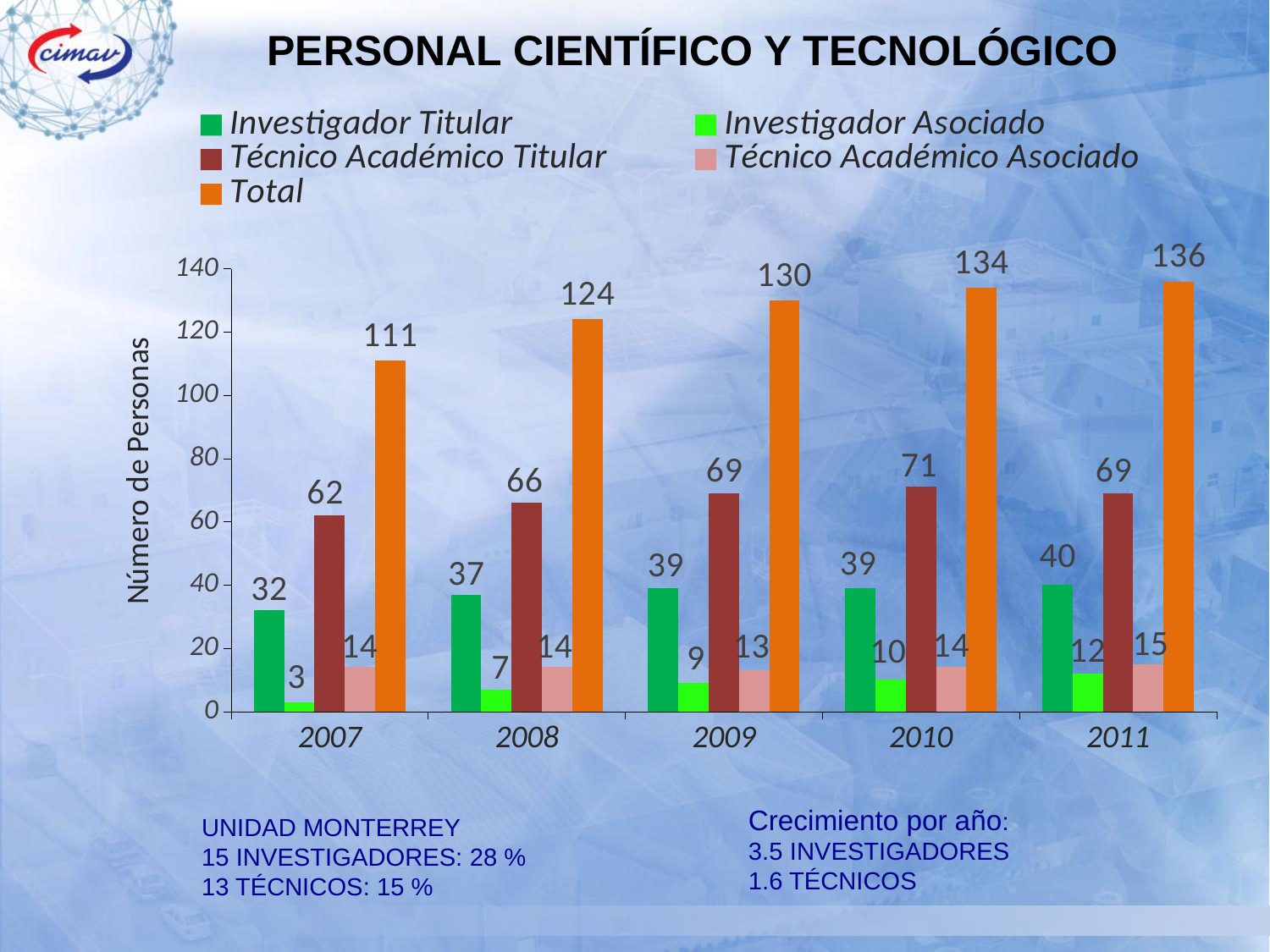

PERSONAL CIENTÍFICO Y TECNOLÓGICO

### Chart

| Category | Investigador Titular  | Investigador Asociado | Técnico Académico Titular | Técnico Académico Asociado | Total |
|---|---|---|---|---|---|
| 2007 | 32.0 | 3.0 | 62.0 | 14.0 | 111.0 |
| 2008 | 37.0 | 7.0 | 66.0 | 14.0 | 124.0 |
| 2009 | 39.0 | 9.0 | 69.0 | 13.0 | 130.0 |
| 2010 | 39.0 | 10.0 | 71.0 | 14.0 | 134.0 |
| 2011 | 40.0 | 12.0 | 69.0 | 15.0 | 136.0 |
Crecimiento por año:
3.5 INVESTIGADORES
1.6 TÉCNICOS
UNIDAD MONTERREY
15 INVESTIGADORES: 28 %
13 TÉCNICOS: 15 %